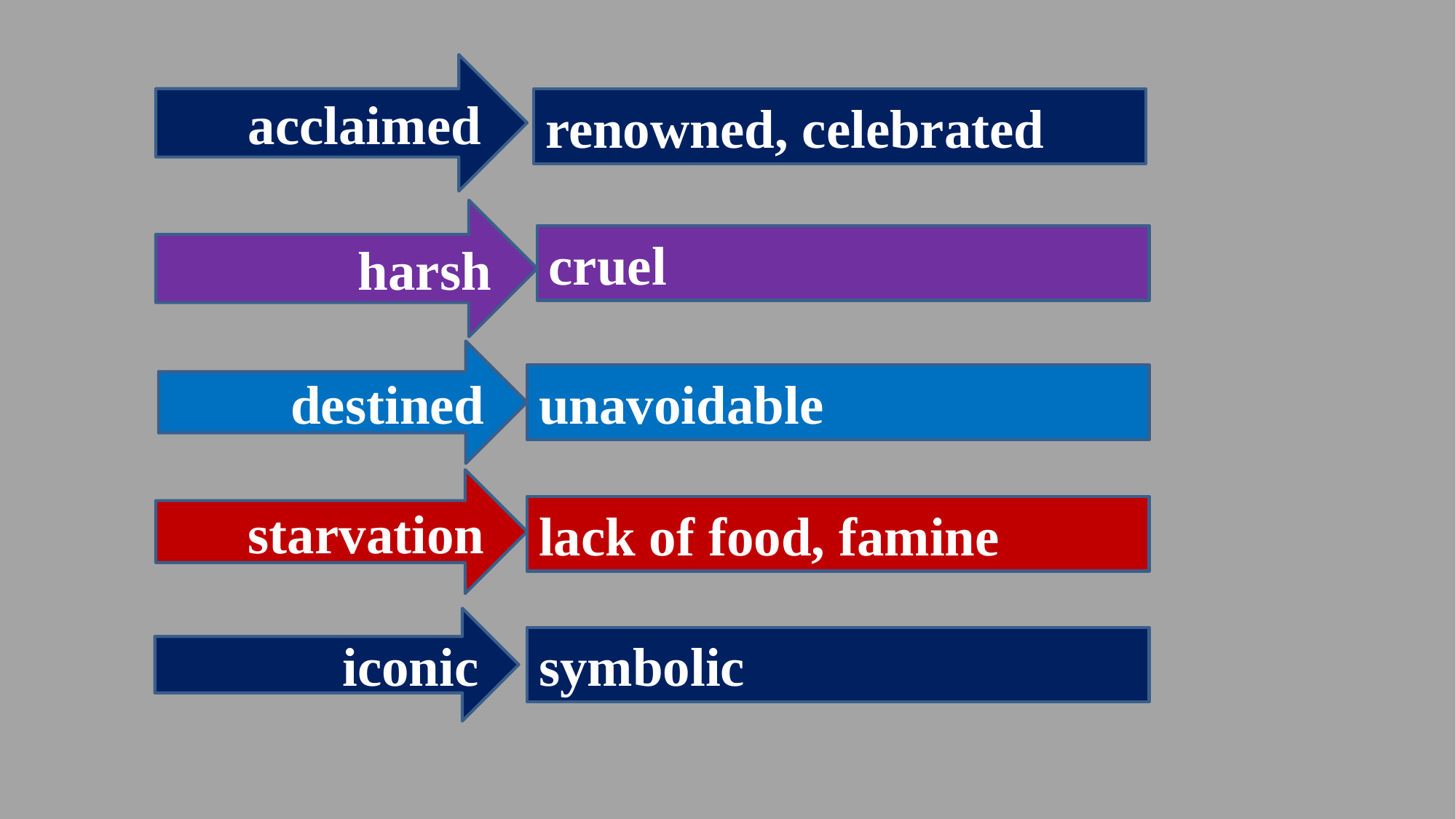

acclaimed
renowned, celebrated
harsh
cruel
destined
unavoidable
starvation
lack of food, famine
iconic
symbolic